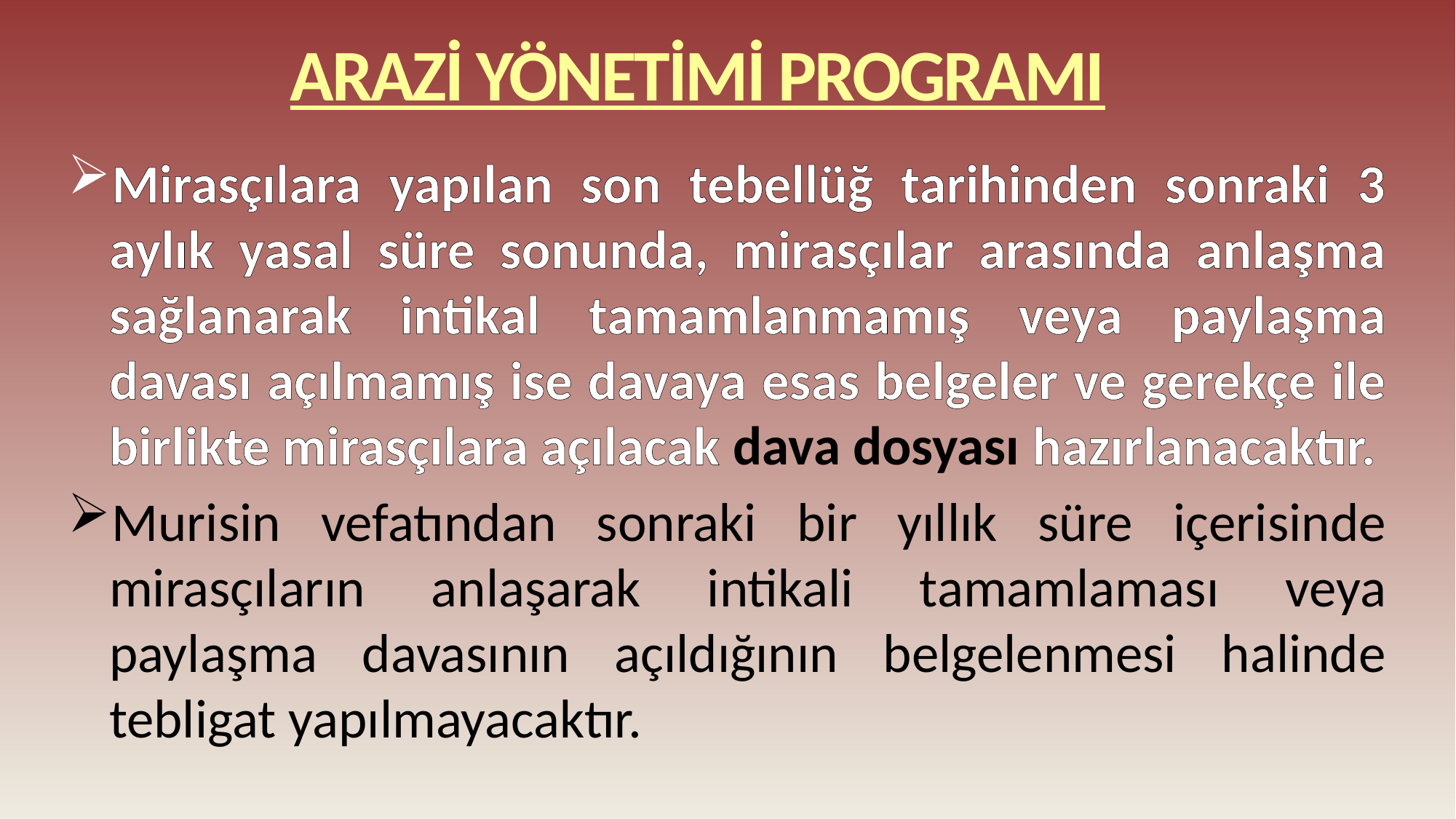

ARAZİ YÖNETİMİ PROGRAMI
#
Mirasçılara yapılan son tebellüğ tarihinden sonraki 3 aylık yasal süre sonunda, mirasçılar arasında anlaşma sağlanarak intikal tamamlanmamış veya paylaşma davası açılmamış ise davaya esas belgeler ve gerekçe ile birlikte mirasçılara açılacak dava dosyası hazırlanacaktır.
Murisin vefatından sonraki bir yıllık süre içerisinde mirasçıların anlaşarak intikali tamamlaması veya paylaşma davasının açıldığının belgelenmesi halinde tebligat yapılmayacaktır.